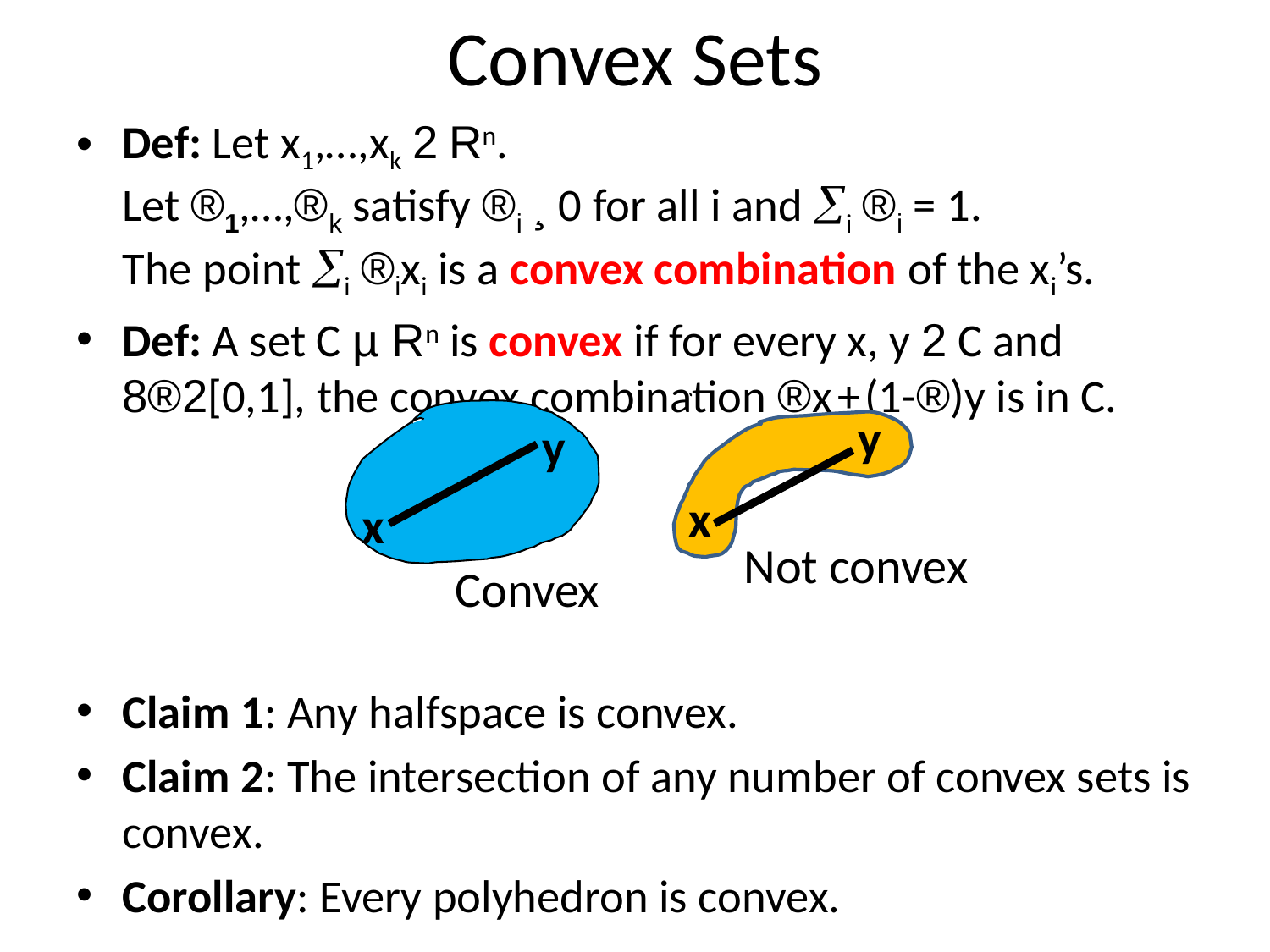

# Convex Sets
Def: Let x1,…,xk 2 Rn.
Let ®1,…,®k satisfy ®i ¸ 0 for all i and ∑i ®i = 1.
The point ∑i ®ixi is a convex combination of the xi’s.
Def: A set C µ Rn is convex if for every x, y 2 C and 8®2[0,1], the convex combination ®x + (1-®)y is in C.

Claim 1: Any halfspace is convex.
Claim 2: The intersection of any number of convex sets is convex.
Corollary: Every polyhedron is convex.

y
x
Convex
y

x
Not convex